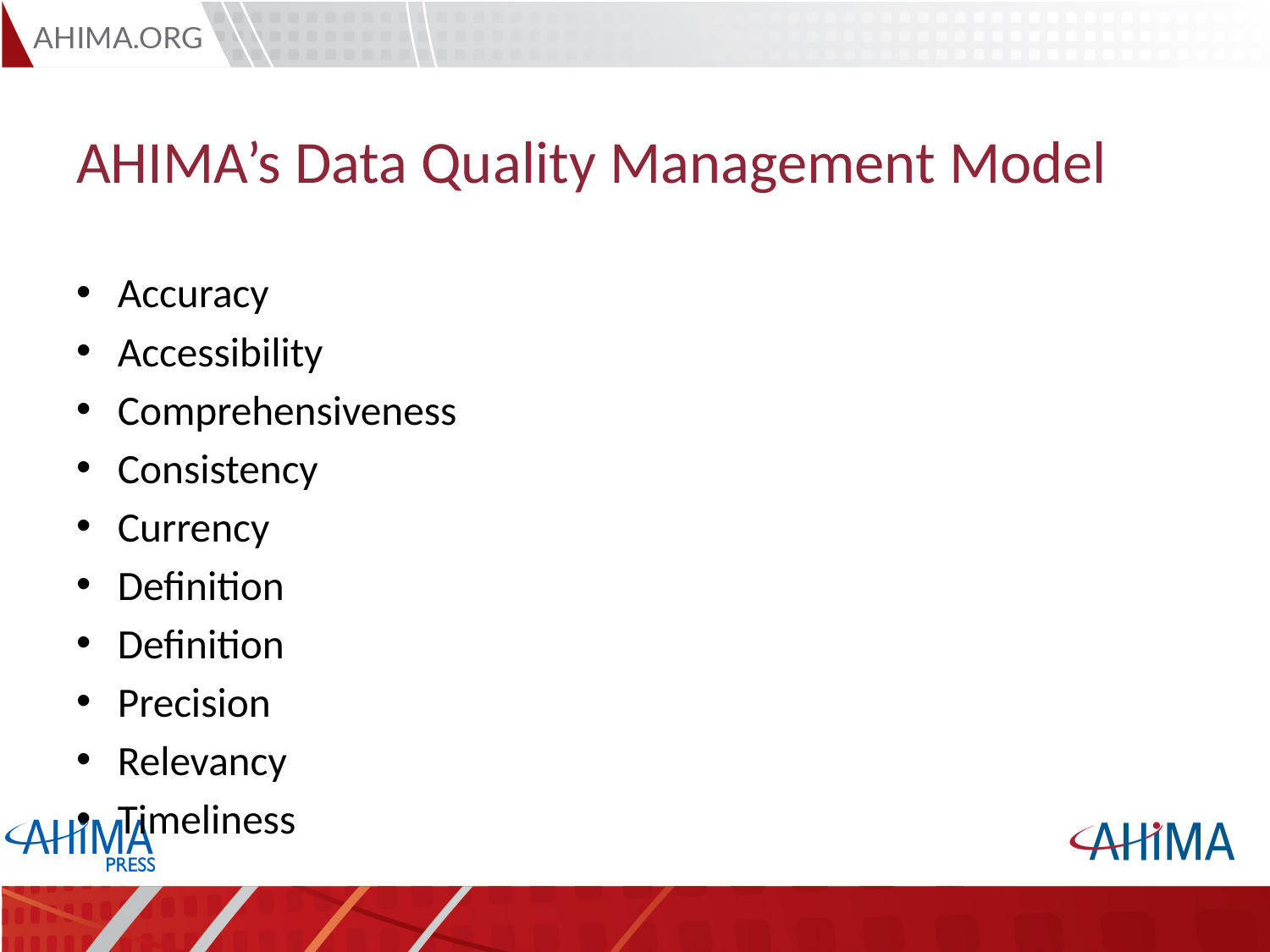

# AHIMA’s Data Quality Management Model
Accuracy
Accessibility
Comprehensiveness
Consistency
Currency
Definition
Definition
Precision
Relevancy
Timeliness